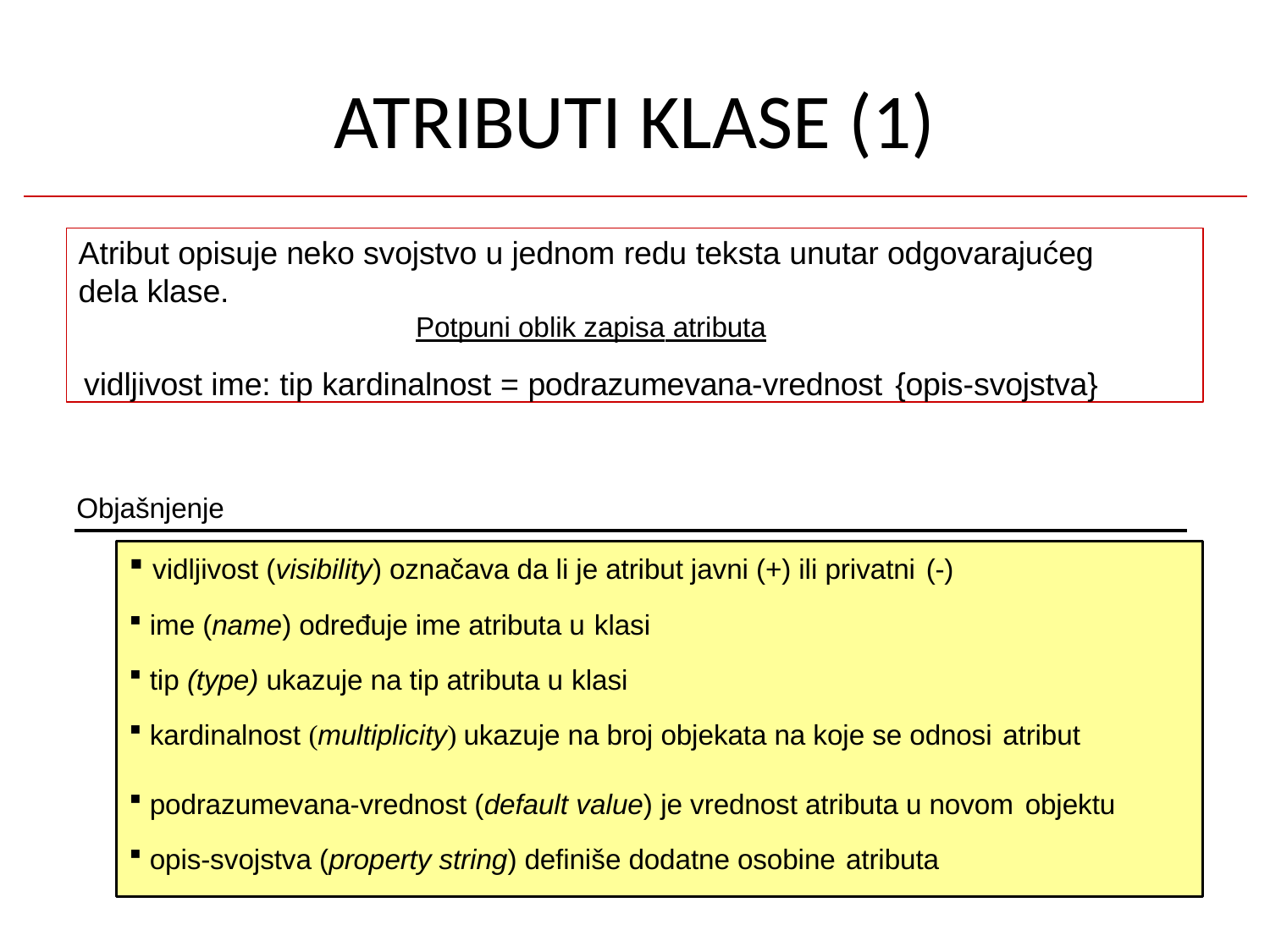

# ATRIBUTI KLASE (1)

Atribut opisuje neko svojstvo u jednom redu teksta unutar odgovarajućeg  dela klase.
Potpuni oblik zapisa atributa
vidljivost ime: tip kardinalnost = podrazumevana-vrednost {opis-svojstva}
Objašnjenje

vidljivost (visibility) označava da li je atribut javni (+) ili privatni (-)
ime (name) određuje ime atributa u klasi
tip (type) ukazuje na tip atributa u klasi
kardinalnost (multiplicity) ukazuje na broj objekata na koje se odnosi atribut

podrazumevana-vrednost (default value) je vrednost atributa u novom objektu
opis-svojstva (property string) definiše dodatne osobine atributa